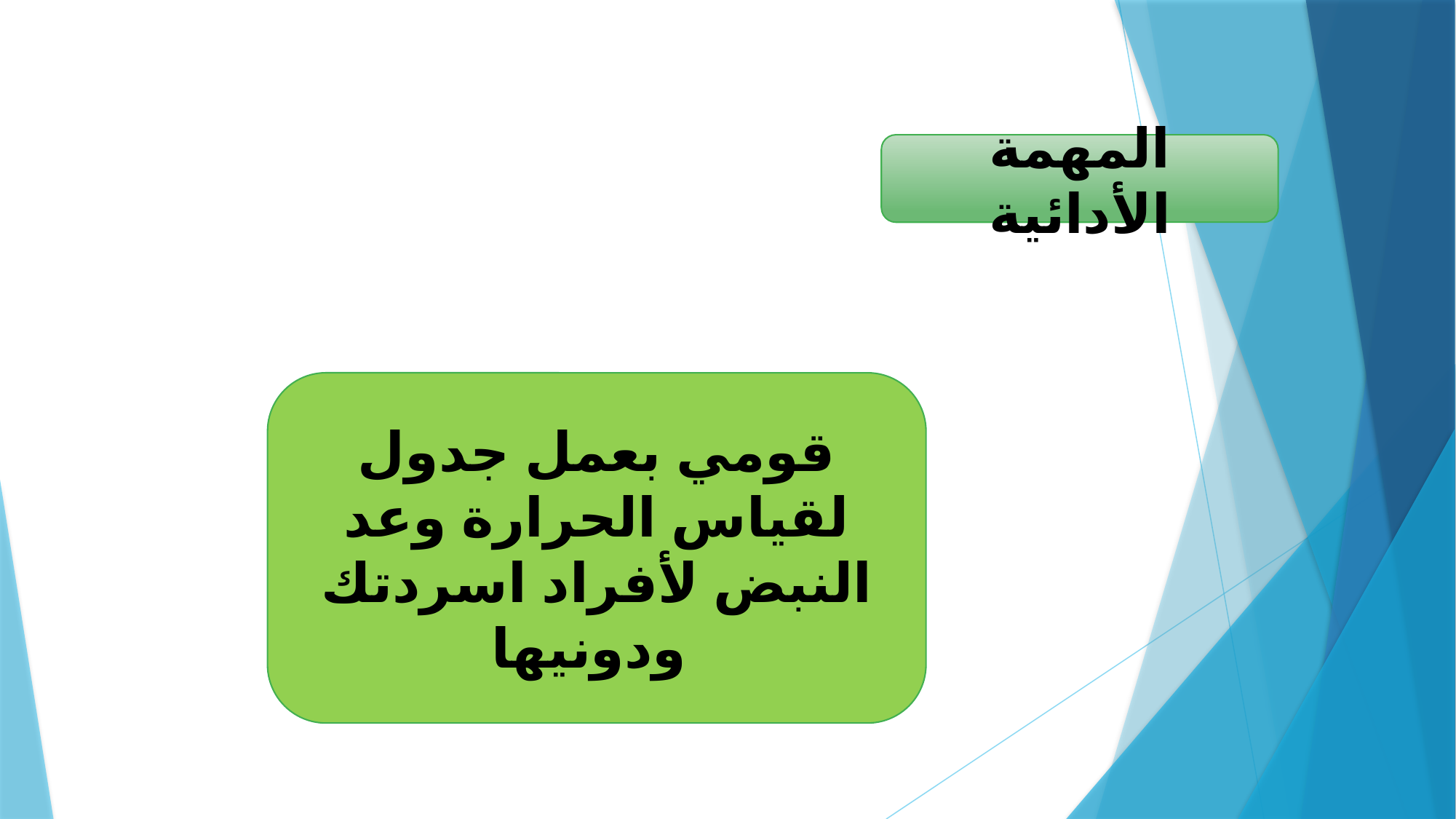

المهمة الأدائية
قومي بعمل جدول لقياس الحرارة وعد النبض لأفراد اسردتك ودونيها